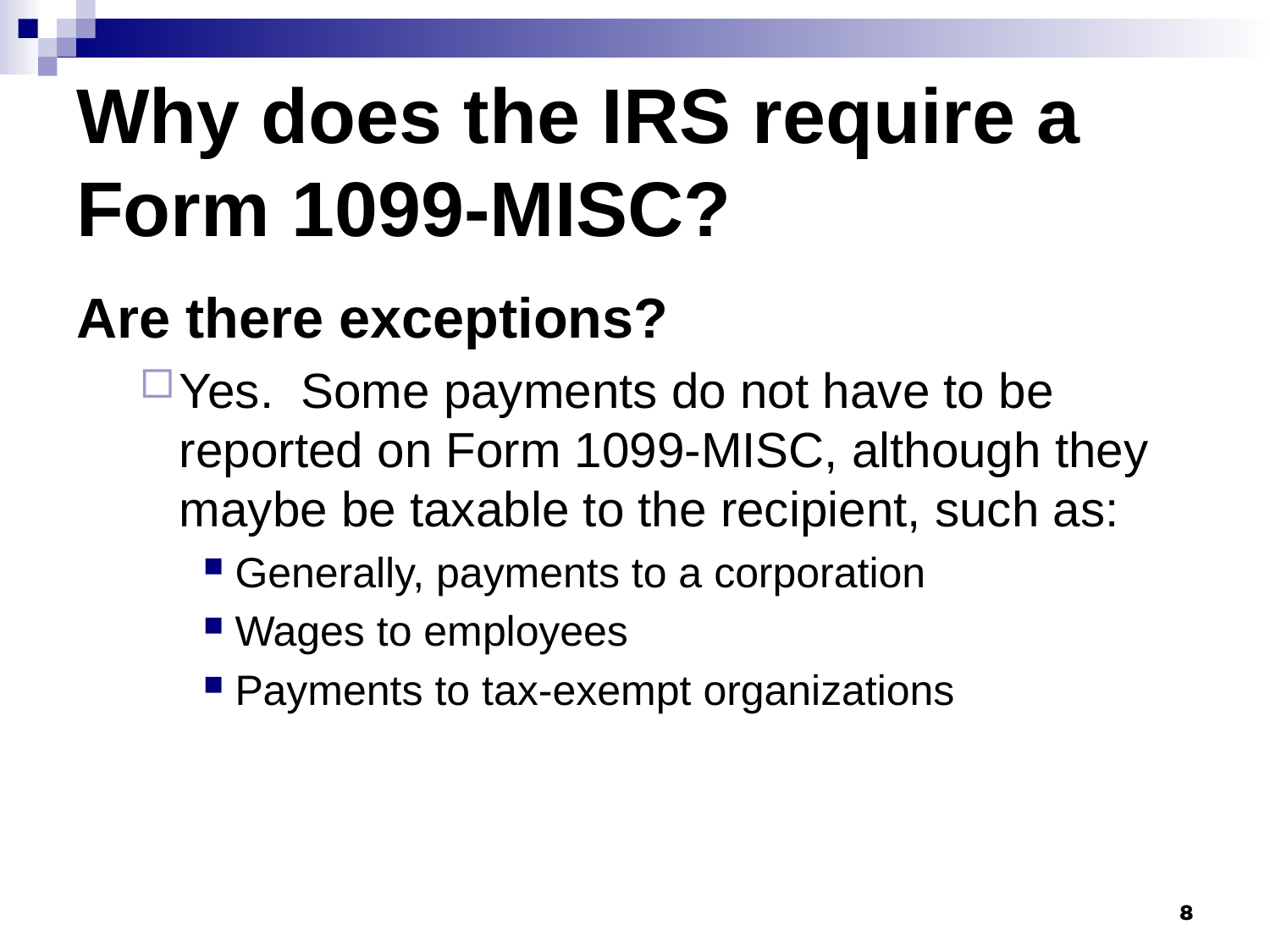

# Why does the IRS require a Form 1099-MISC?
Are there exceptions?
Yes.  Some payments do not have to be reported on Form 1099-MISC, although they maybe be taxable to the recipient, such as:
Generally, payments to a corporation
Wages to employees
Payments to tax-exempt organizations

8